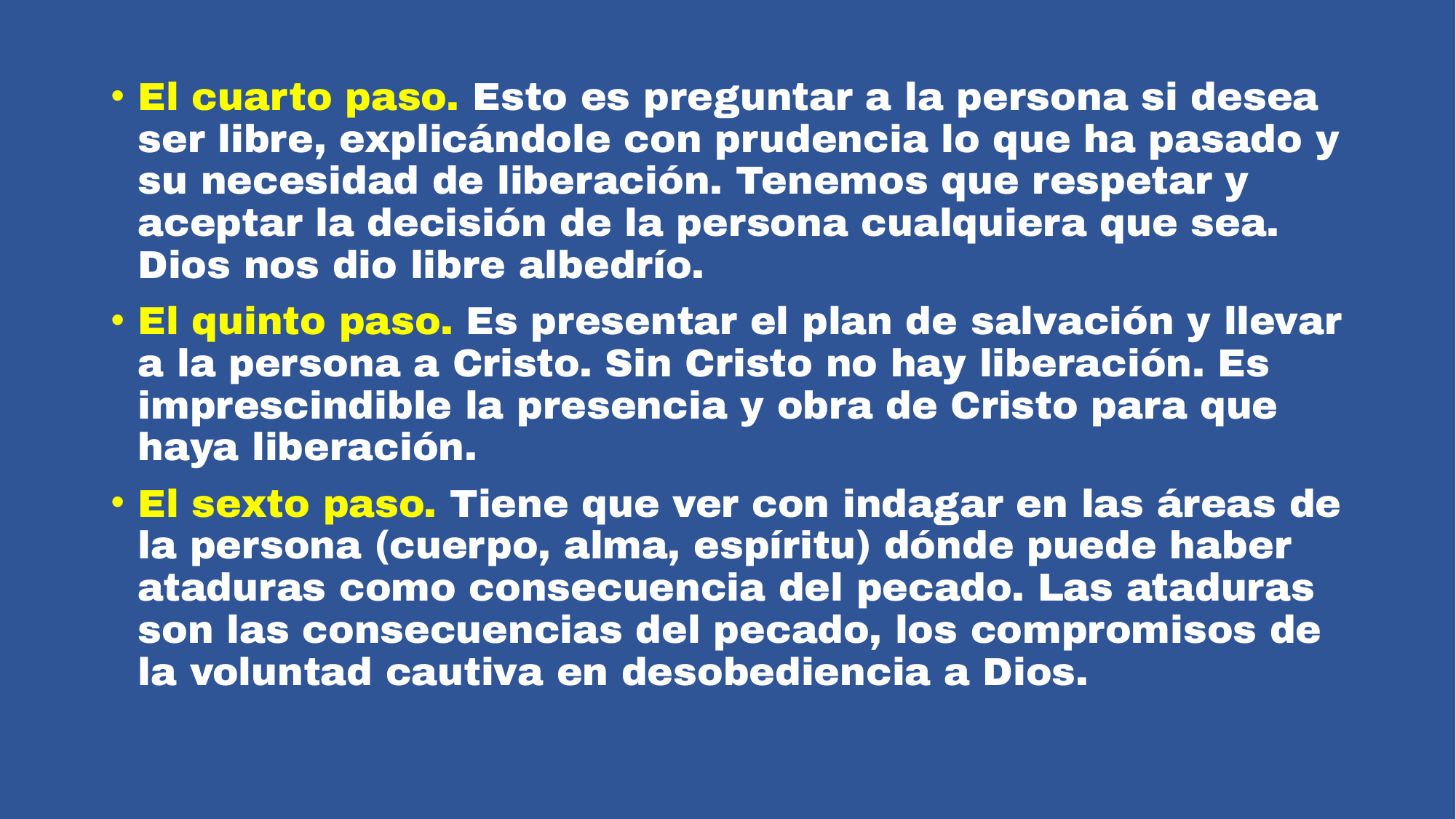

El cuarto paso. Esto es preguntar a la persona si desea ser libre, explicándole con prudencia lo que ha pasado y su necesidad de liberación. Tenemos que respetar y aceptar la decisión de la persona cualquiera que sea. Dios nos dio libre albedrío.
El quinto paso. Es presentar el plan de salvación y llevar a la persona a Cristo. Sin Cristo no hay liberación. Es imprescindible la presencia y obra de Cristo para que haya liberación.
El sexto paso. Tiene que ver con indagar en las áreas de la persona (cuerpo, alma, espíritu) dónde puede haber ataduras como consecuencia del pecado. Las ataduras son las consecuencias del pecado, los compromisos de la voluntad cautiva en desobediencia a Dios.